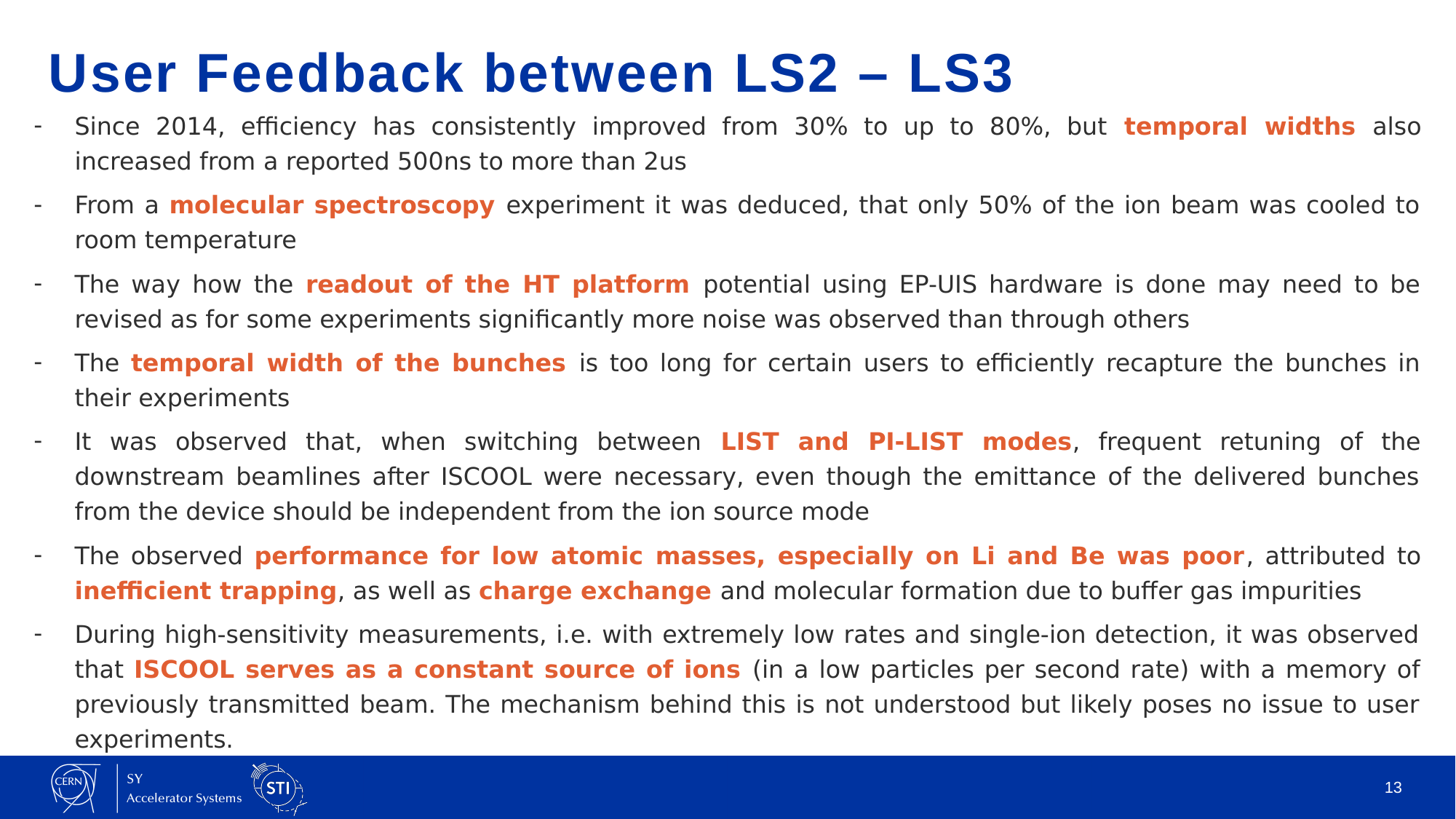

# User Feedback between LS2 – LS3
Since 2014, efficiency has consistently improved from 30% to up to 80%, but temporal widths also increased from a reported 500ns to more than 2us
From a molecular spectroscopy experiment it was deduced, that only 50% of the ion beam was cooled to room temperature
The way how the readout of the HT platform potential using EP-UIS hardware is done may need to be revised as for some experiments significantly more noise was observed than through others
The temporal width of the bunches is too long for certain users to efficiently recapture the bunches in their experiments
It was observed that, when switching between LIST and PI-LIST modes, frequent retuning of the downstream beamlines after ISCOOL were necessary, even though the emittance of the delivered bunches from the device should be independent from the ion source mode
The observed performance for low atomic masses, especially on Li and Be was poor, attributed to inefficient trapping, as well as charge exchange and molecular formation due to buffer gas impurities
During high-sensitivity measurements, i.e. with extremely low rates and single-ion detection, it was observed that ISCOOL serves as a constant source of ions (in a low particles per second rate) with a memory of previously transmitted beam. The mechanism behind this is not understood but likely poses no issue to user experiments.
13